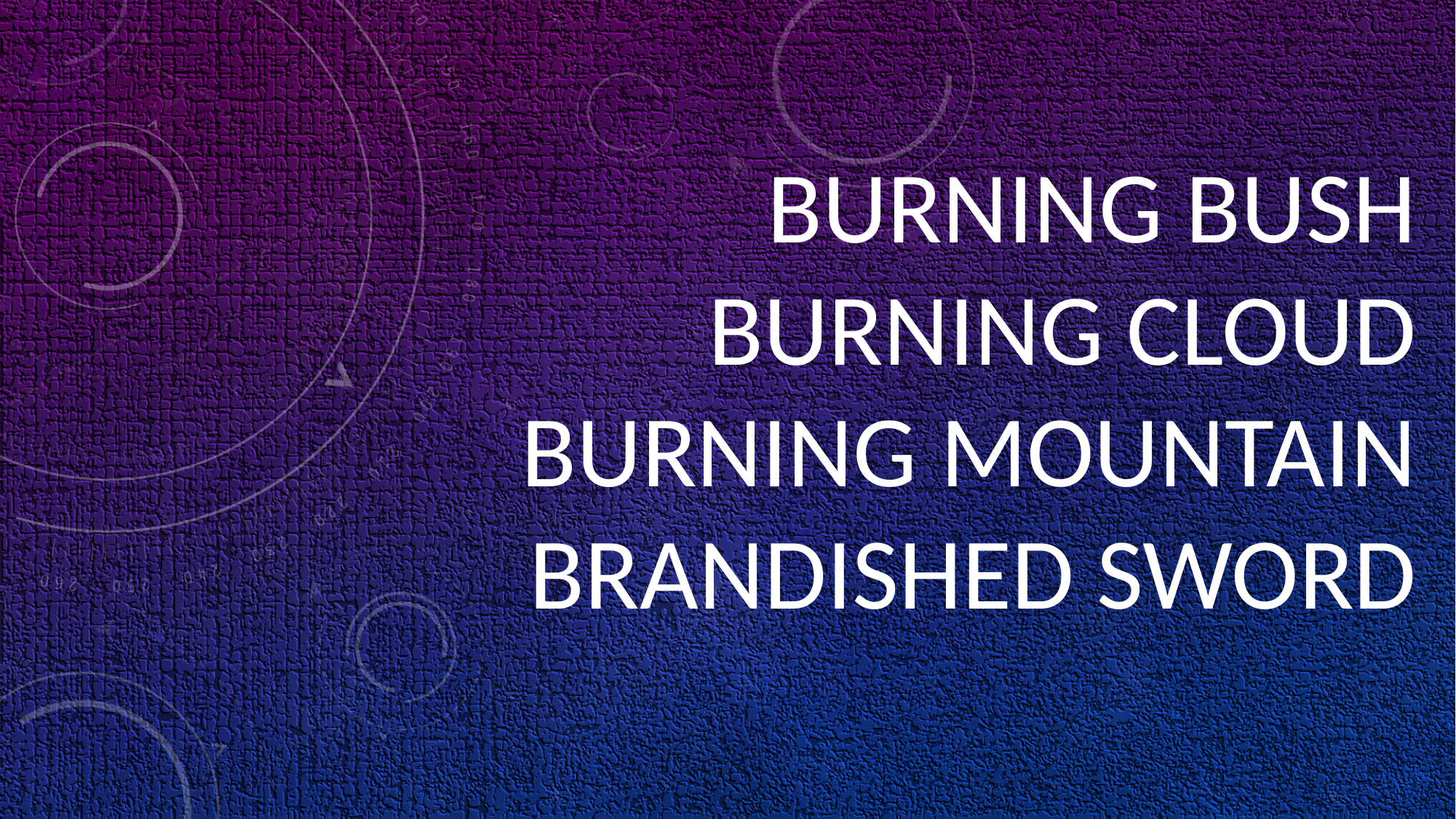

# Burning bush burning cloud burning mountain brandished sword